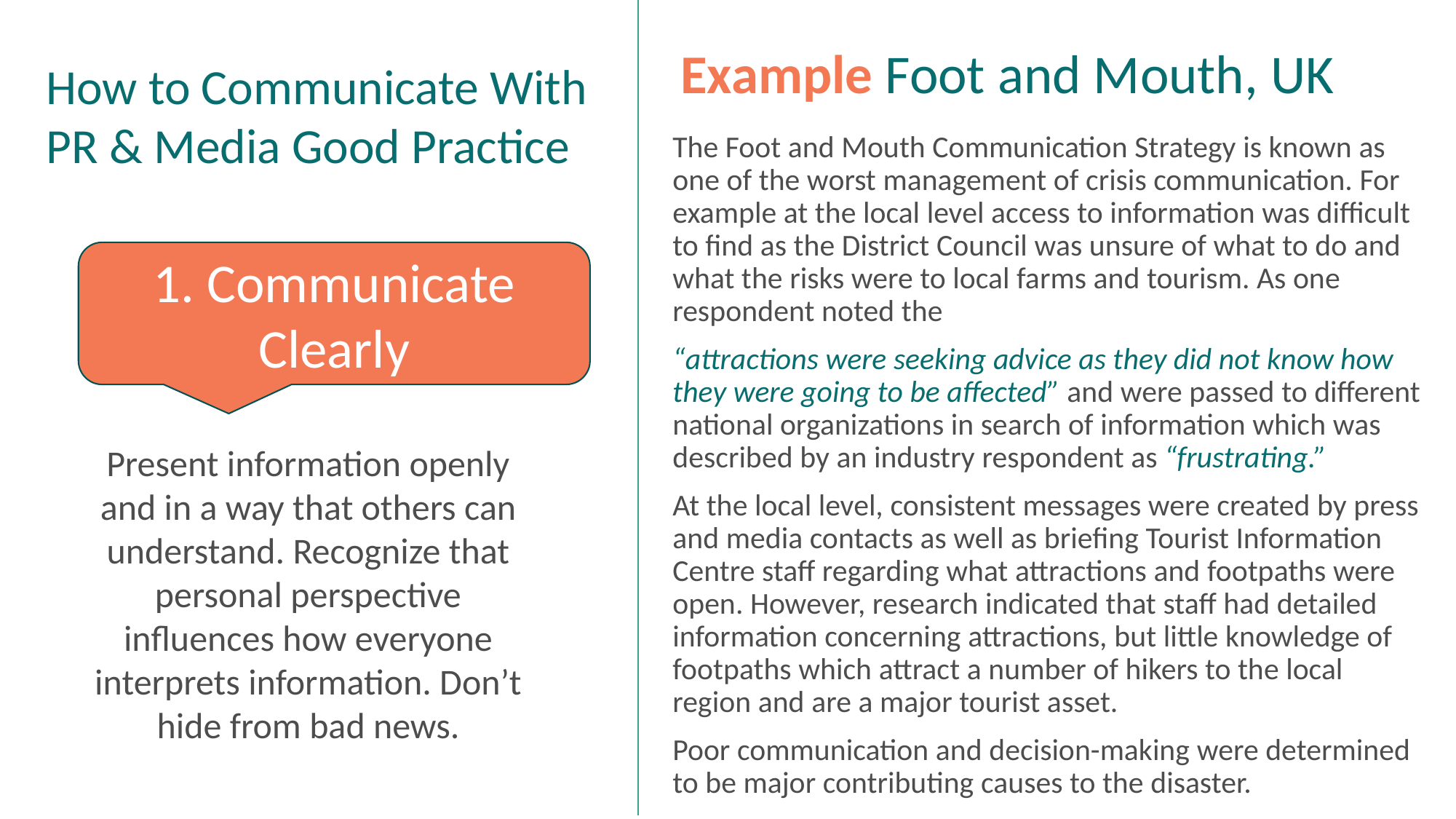

Example Foot and Mouth, UK
How to Communicate With PR & Media Good Practice

The Foot and Mouth Communication Strategy is known as one of the worst management of crisis communication. For example at the local level access to information was difficult to find as the District Council was unsure of what to do and what the risks were to local farms and tourism. As one respondent noted the
“attractions were seeking advice as they did not know how they were going to be affected” and were passed to different national organizations in search of information which was described by an industry respondent as “frustrating.”
At the local level, consistent messages were created by press and media contacts as well as briefing Tourist Information Centre staff regarding what attractions and footpaths were open. However, research indicated that staff had detailed information concerning attractions, but little knowledge of footpaths which attract a number of hikers to the local region and are a major tourist asset.
Poor communication and decision-making were determined to be major contributing causes to the disaster.
1. Communicate Clearly
Present information openly and in a way that others can understand. Recognize that personal perspective influences how everyone interprets information. Don’t hide from bad news.